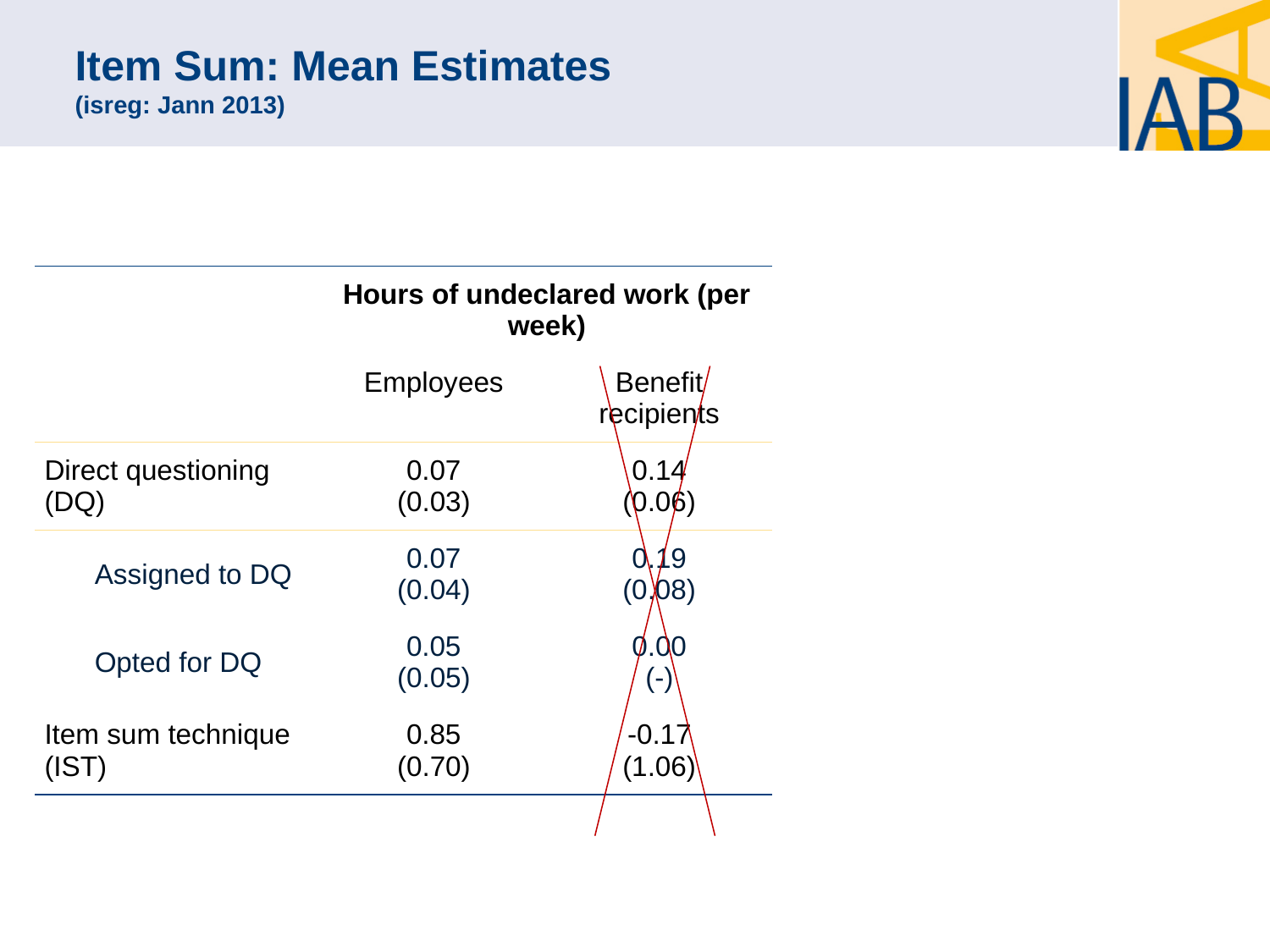

# Item Sum: Mean Estimates (isreg: Jann 2013)
|  | Hours of undeclared work (per week) |  |
| --- | --- | --- |
|  | Employees | Benefit recipients |
| Direct questioning (DQ) | 0.07 (0.03) | 0.14 (0.06) |
| Assigned to DQ | 0.07 (0.04) | 0.19 (0.08) |
| Opted for DQ | 0.05 (0.05) | 0.00 (-) |
| Item sum technique (IST) | 0.85 (0.70) | -0.17 (1.06) |
24 of 29